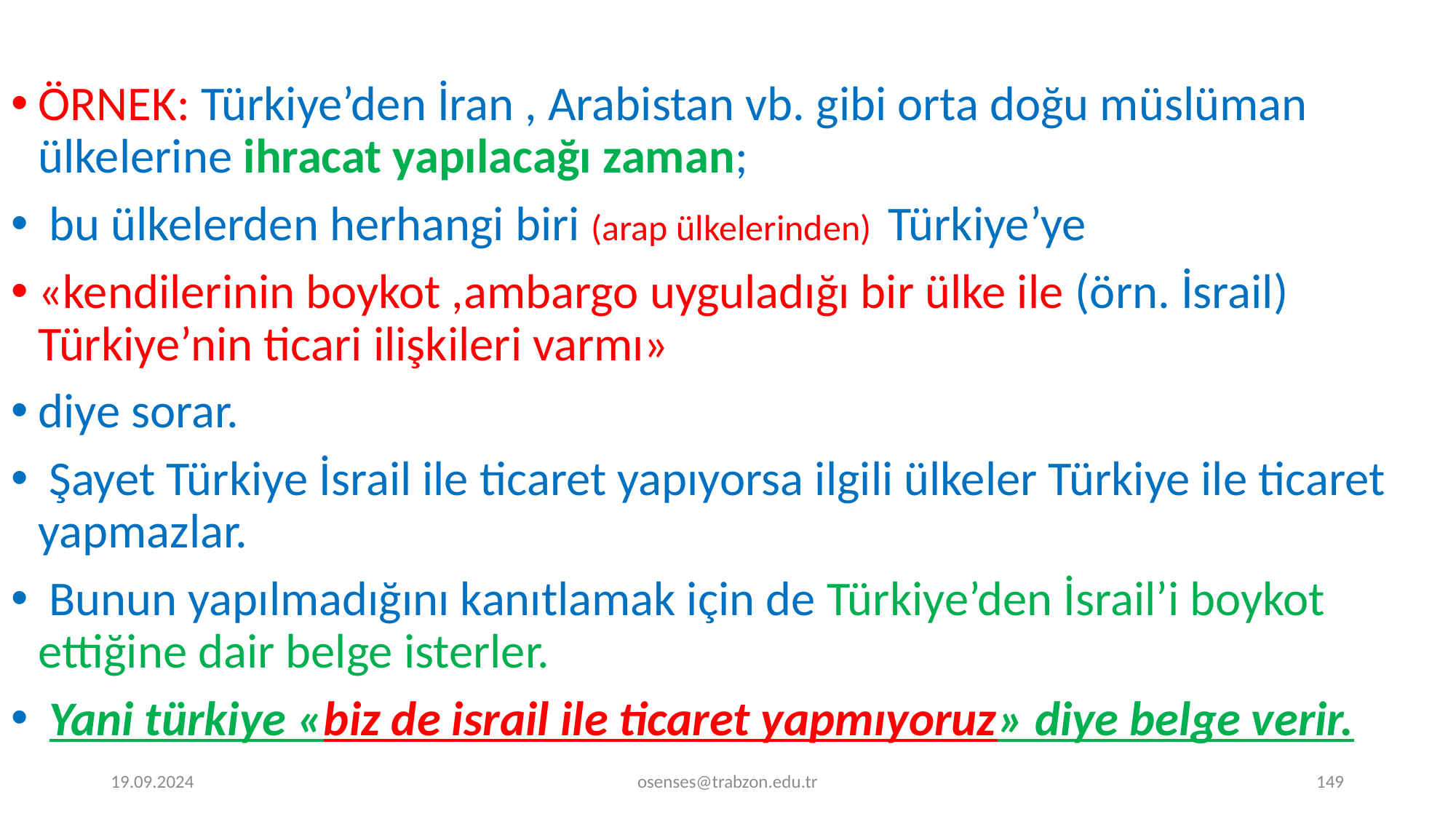

ÖRNEK: Türkiye’den İran , Arabistan vb. gibi orta doğu müslüman ülkelerine ihracat yapılacağı zaman;
 bu ülkelerden herhangi biri (arap ülkelerinden)  Türkiye’ye
«kendilerinin boykot ,ambargo uyguladığı bir ülke ile (örn. İsrail) Türkiye’nin ticari ilişkileri varmı»
diye sorar.
 Şayet Türkiye İsrail ile ticaret yapıyorsa ilgili ülkeler Türkiye ile ticaret yapmazlar.
 Bunun yapılmadığını kanıtlamak için de Türkiye’den İsrail’i boykot ettiğine dair belge isterler.
 Yani türkiye «biz de israil ile ticaret yapmıyoruz» diye belge verir.
19.09.2024
osenses@trabzon.edu.tr
149